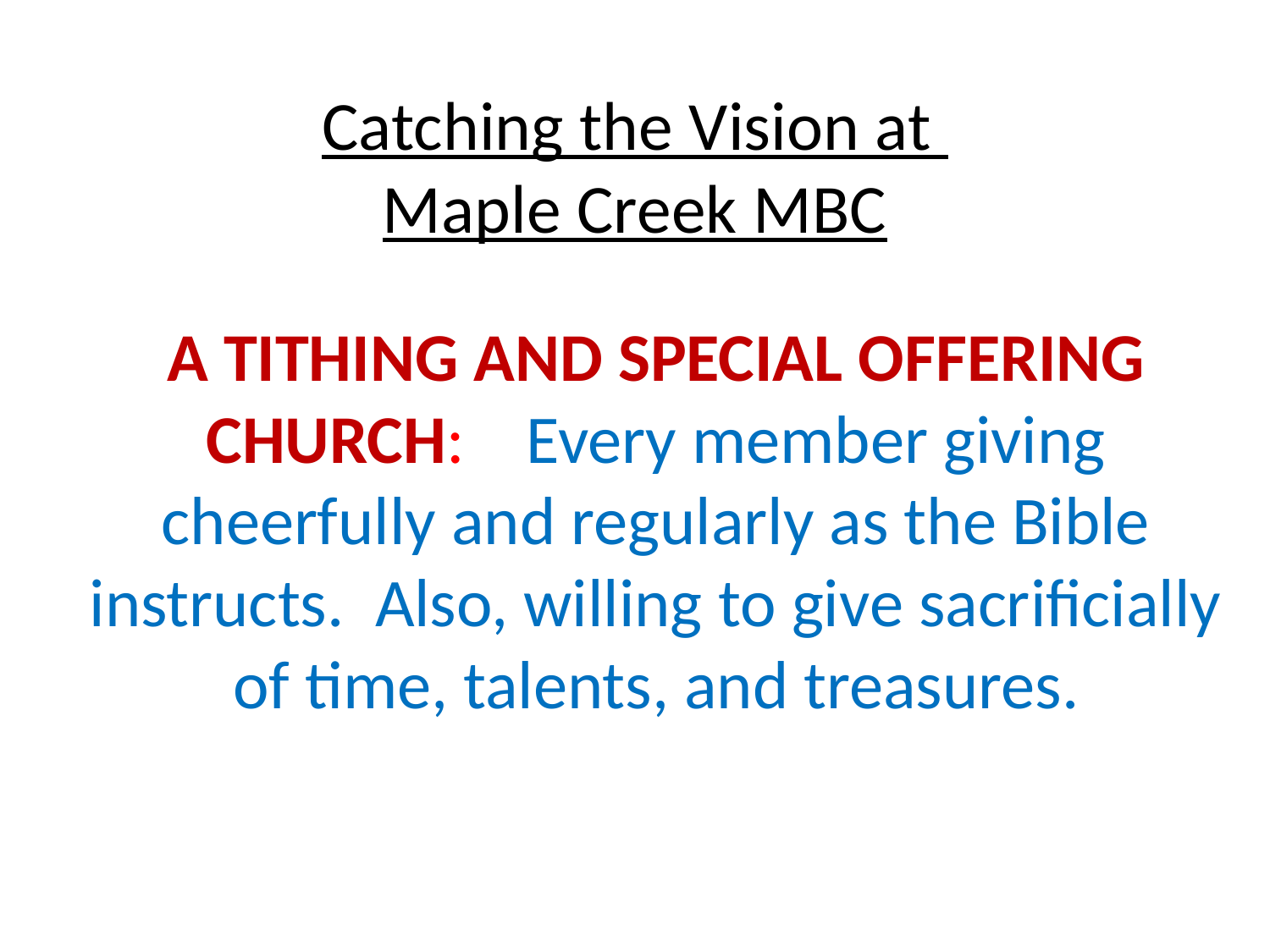

# Catching the Vision at Maple Creek MBC
A TITHING AND SPECIAL OFFERING CHURCH:    Every member giving cheerfully and regularly as the Bible instructs.  Also, willing to give sacrificially of time, talents, and treasures.